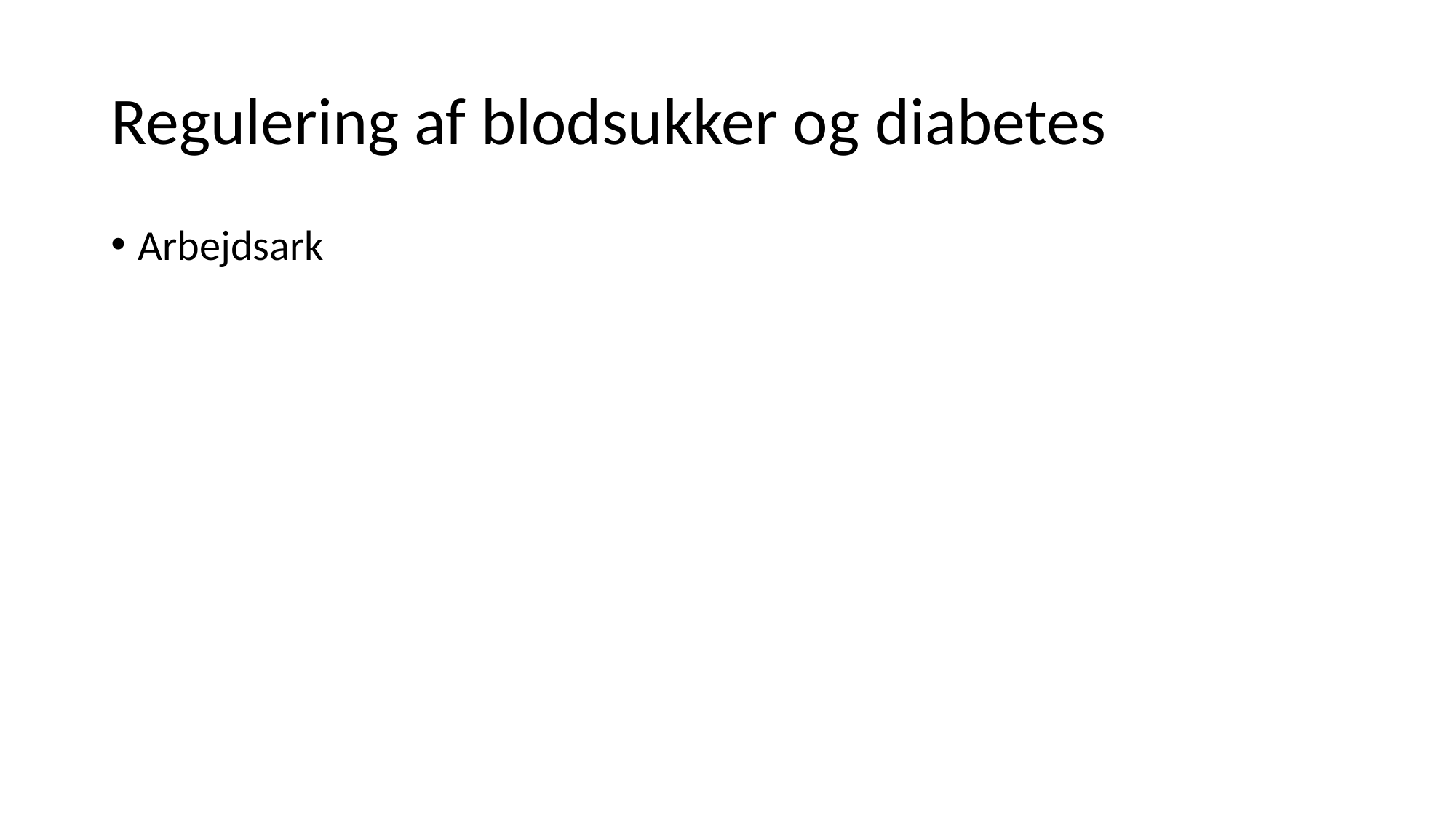

# Regulering af blodsukker og diabetes
Arbejdsark